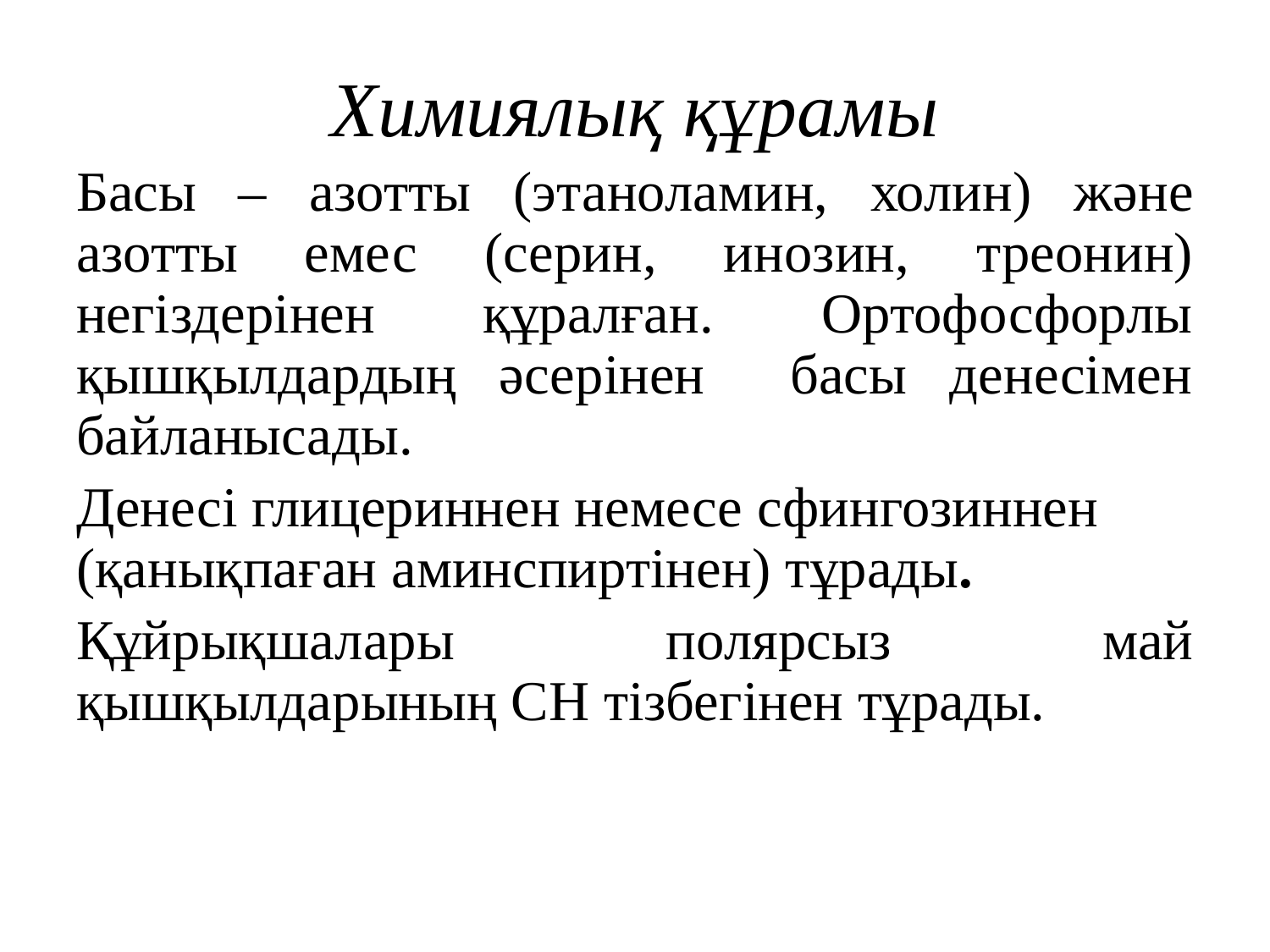

# Химиялық құрамы
Басы – азотты (этаноламин, холин) және азотты емес (серин, инозин, треонин) негіздерінен құралған. Ортофосфорлы қышқылдардың әсерінен  басы денесімен байланысады.
Денесі глицериннен немесе сфингозиннен (қанықпаған аминспиртінен) тұрады.
Құйрықшалары полярсыз май қышқылдарының СН тізбегінен тұрады.